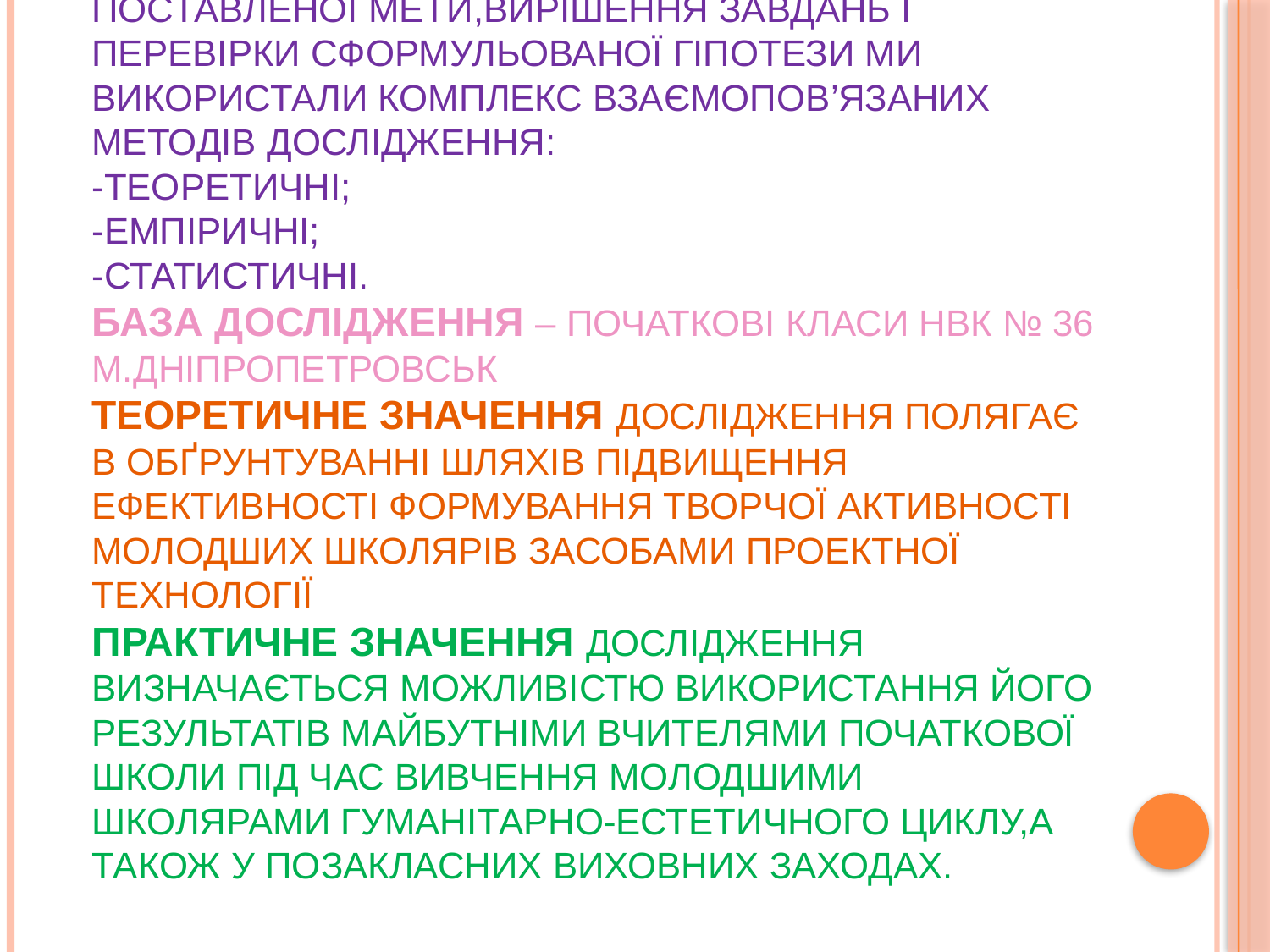

# Методи дослідження. Для досягнення поставленої мети,вирішення завдань і перевірки сформульованої гіпотези ми використали комплекс взаємопов’язаних методів дослідження: -теоретичні; -емпіричні; -статистичні. База дослідження – початкові класи НВК № 36 м.Дніпропетровськ Теоретичне значення дослідження полягає в обґрунтуванні шляхів підвищення ефективності формування творчої активності молодших школярів засобами проектної технології Практичне значення дослідження визначається можливістю використання його результатів майбутніми вчителями початкової школи під час вивчення молодшими школярами гуманітарно-естетичного циклу,а також у позакласних виховних заходах.